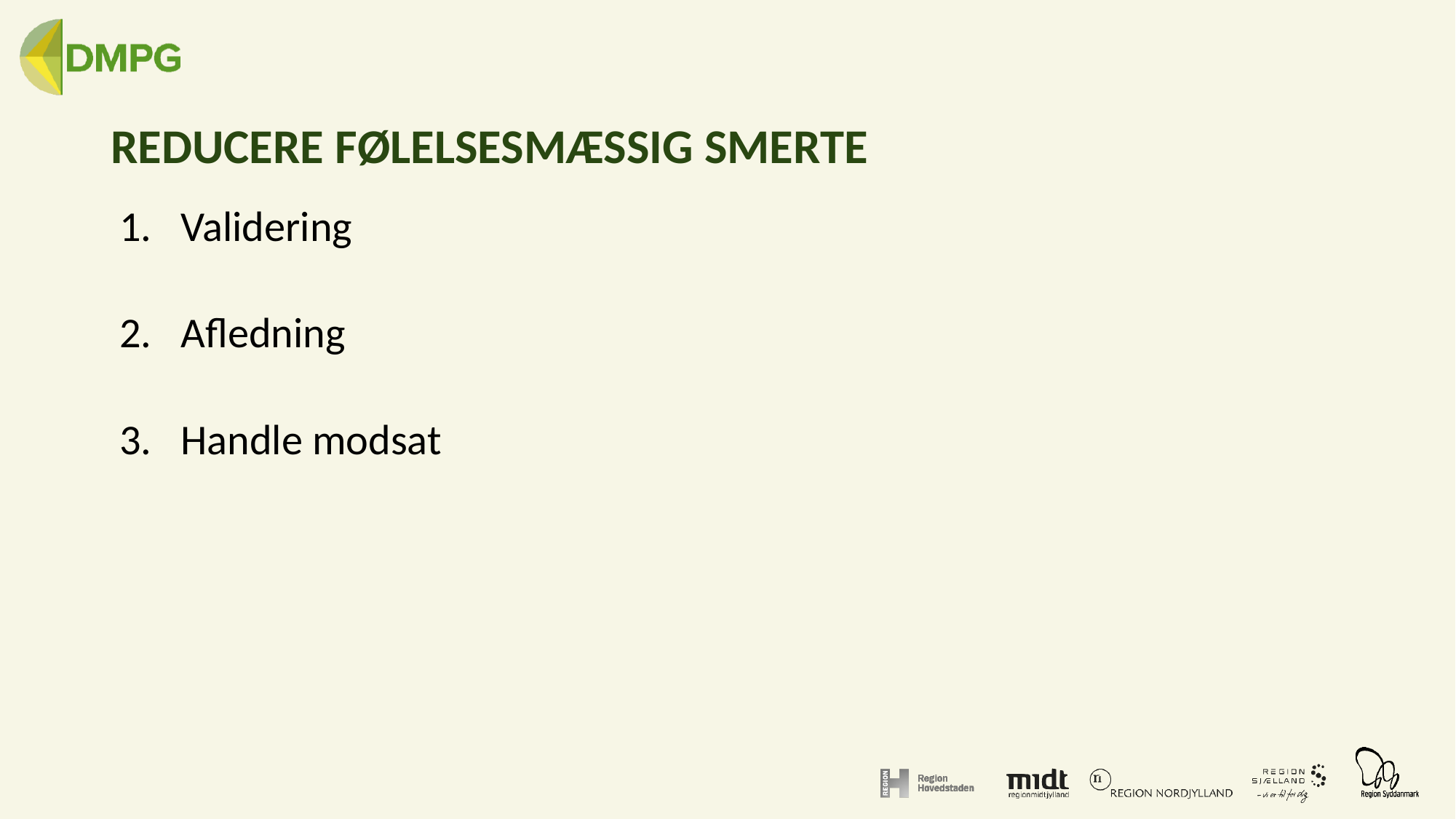

# REDUCERE FØLELSESMÆSSIG SMERTE
Validering

Afledning

Handle modsat